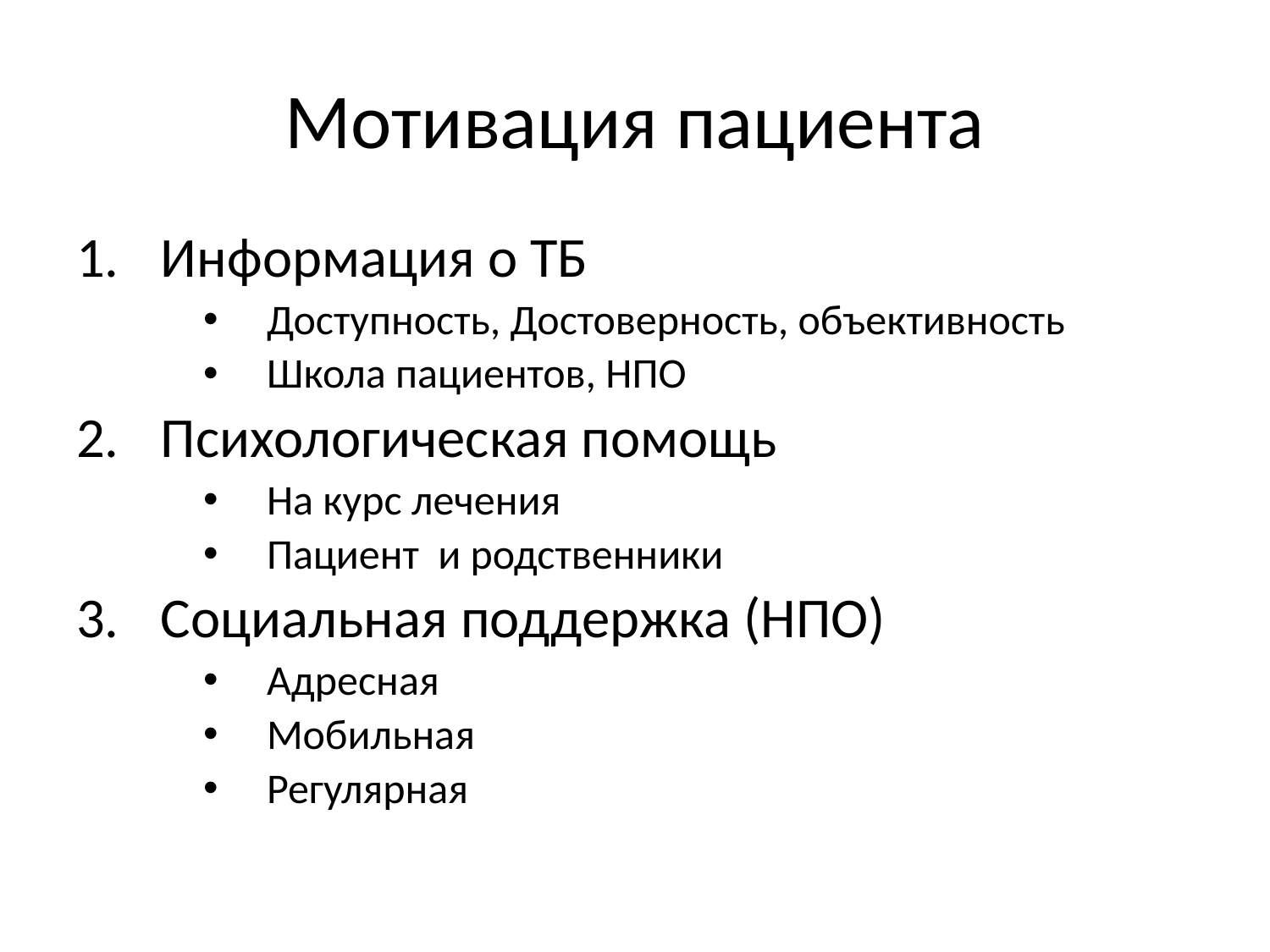

# Мотивация пациента
Информация о ТБ
Доступность, Достоверность, объективность
Школа пациентов, НПО
Психологическая помощь
На курс лечения
Пациент  и родственники
Социальная поддержка (НПО)
Адресная
Мобильная
Регулярная